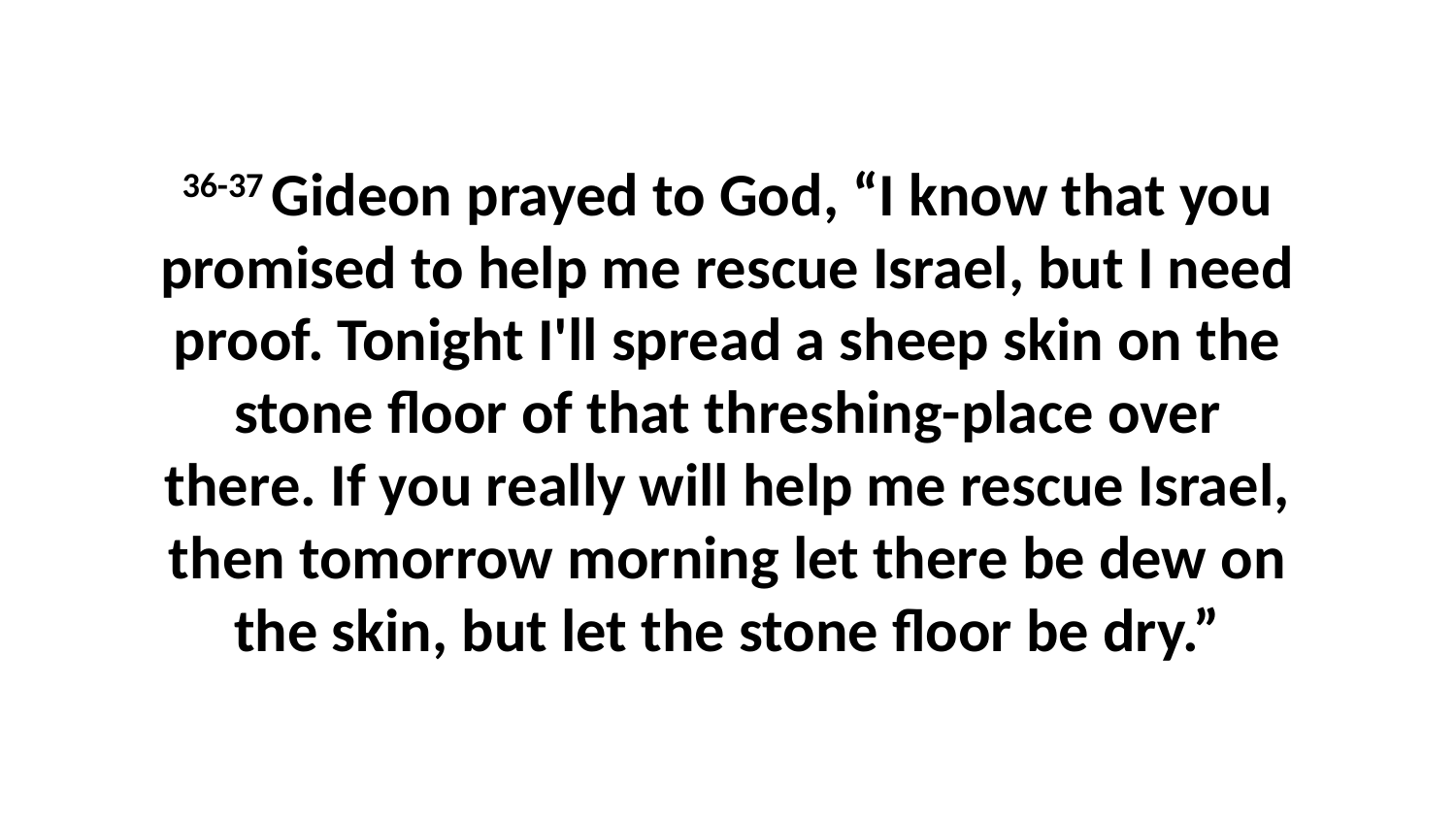

36-37 Gideon prayed to God, “I know that you promised to help me rescue Israel, but I need proof. Tonight I'll spread a sheep skin on the stone floor of that threshing-place over there. If you really will help me rescue Israel, then tomorrow morning let there be dew on the skin, but let the stone floor be dry.”